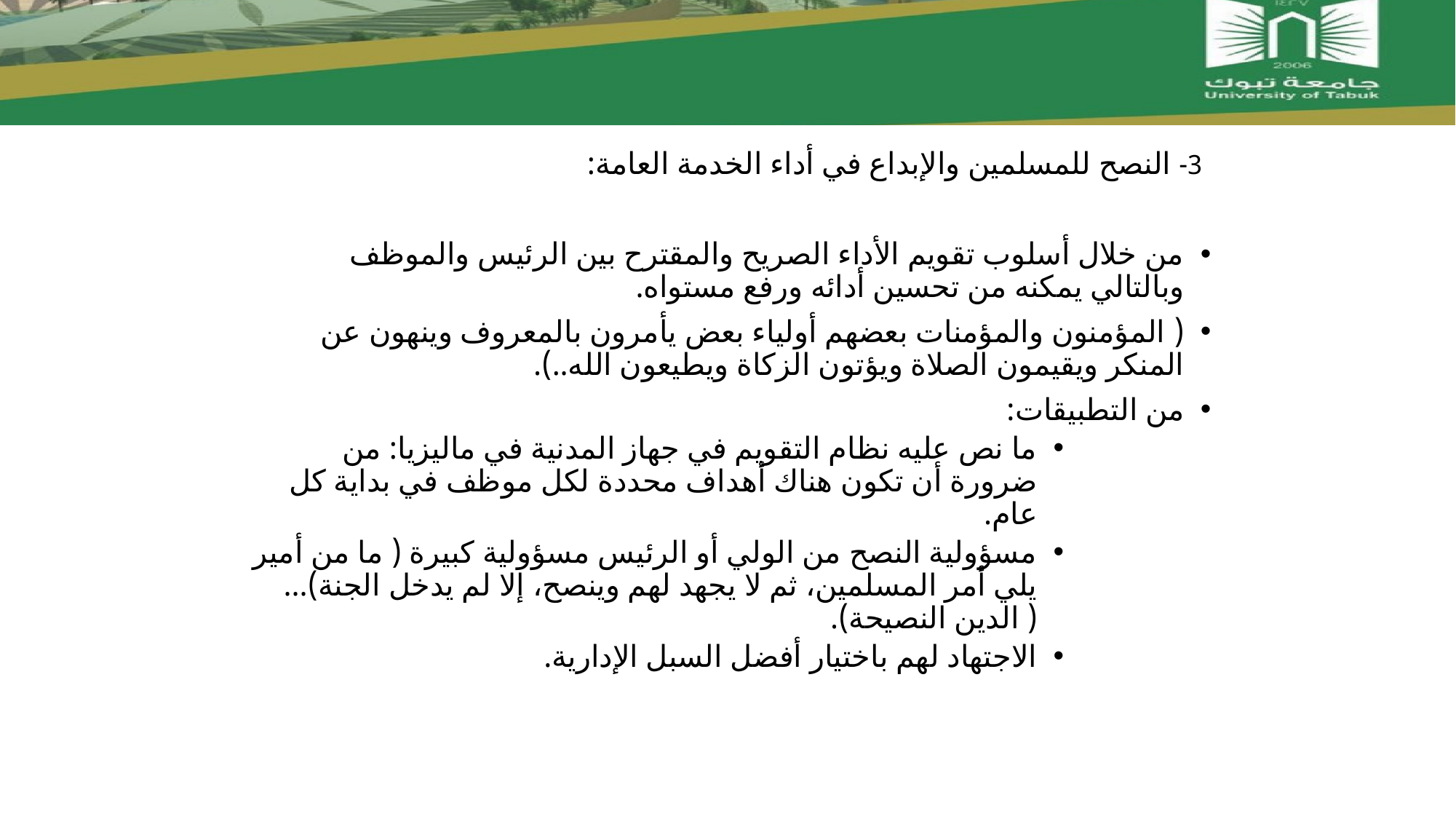

3- النصح للمسلمين والإبداع في أداء الخدمة العامة:

من خلال أسلوب تقويم الأداء الصريح والمقترح بين الرئيس والموظف وبالتالي يمكنه من تحسين أدائه ورفع مستواه.
( المؤمنون والمؤمنات بعضهم أولياء بعض يأمرون بالمعروف وينهون عن المنكر ويقيمون الصلاة ويؤتون الزكاة ويطيعون الله..).
من التطبيقات:
ما نص عليه نظام التقويم في جهاز المدنية في ماليزيا: من ضرورة أن تكون هناك أهداف محددة لكل موظف في بداية كل عام.
مسؤولية النصح من الولي أو الرئيس مسؤولية كبيرة ( ما من أمير يلي أمر المسلمين، ثم لا يجهد لهم وينصح، إلا لم يدخل الجنة)... ( الدين النصيحة).
الاجتهاد لهم باختيار أفضل السبل الإدارية.